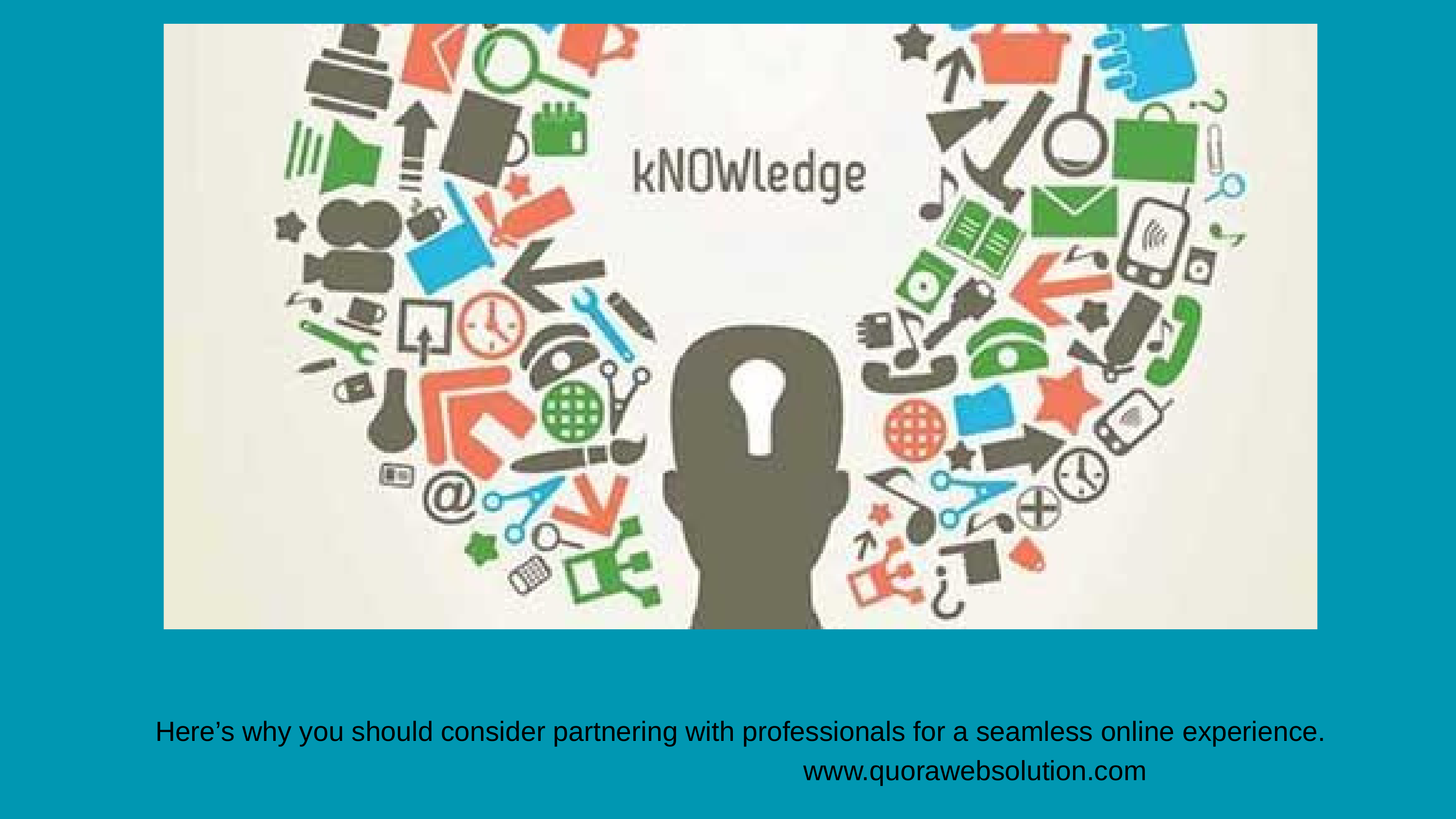

Here’s why you should consider partnering with professionals for a seamless online experience.
www.quorawebsolution.com